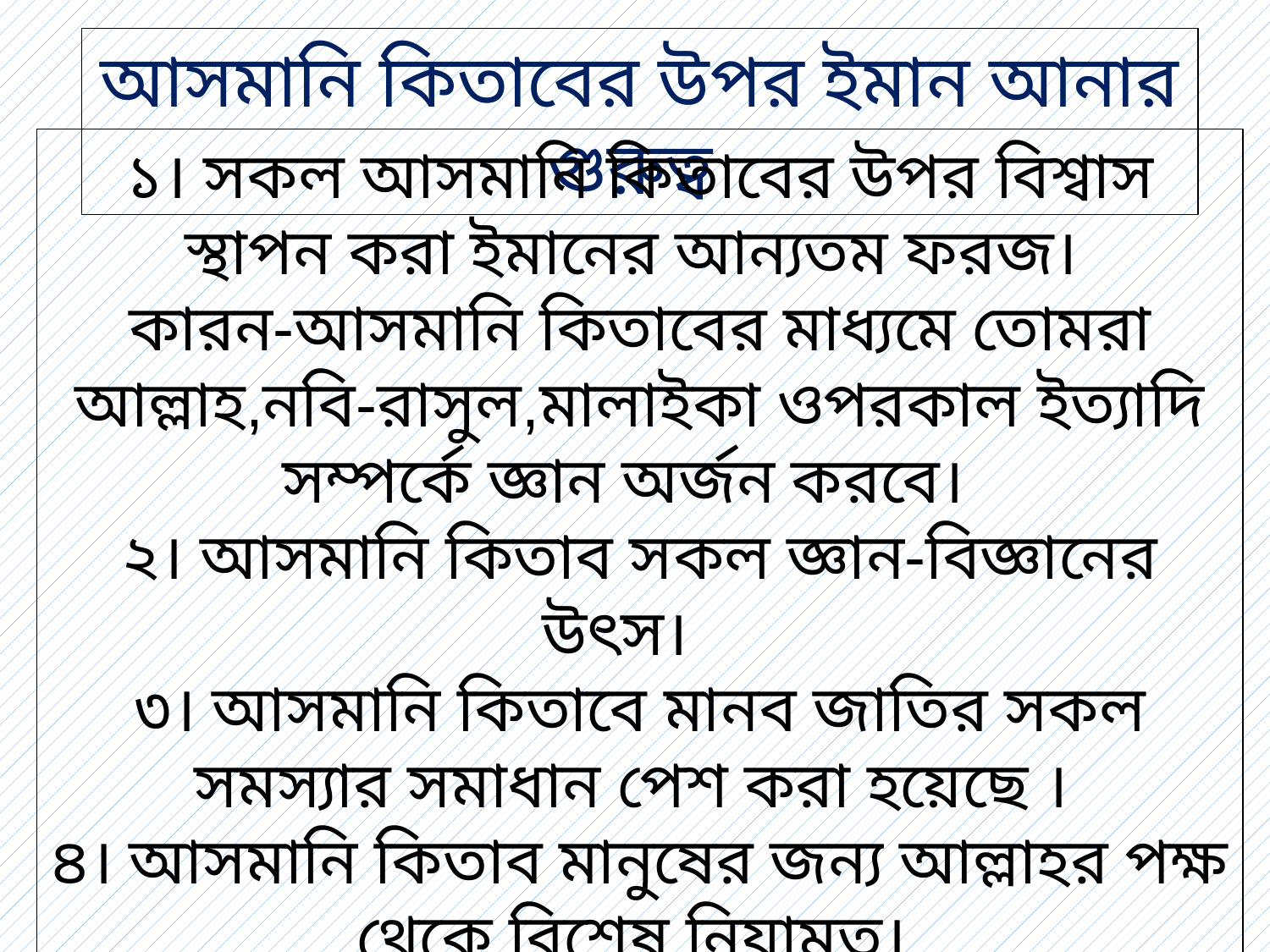

আসমানি কিতাবের উপর ইমান আনার গুরুত্ব
১। সকল আসমানি কিতাবের উপর বিশ্বাস স্থাপন করা ইমানের আন্যতম ফরজ।
কারন-আসমানি কিতাবের মাধ্যমে তোমরা আল্লাহ,নবি-রাসুল,মালাইকা ওপরকাল ইত্যাদি সম্পর্কে জ্ঞান অর্জন করবে।
২। আসমানি কিতাব সকল জ্ঞান-বিজ্ঞানের উৎস।
৩। আসমানি কিতাবে মানব জাতির সকল সমস্যার সমাধান পেশ করা হয়েছে ।
৪। আসমানি কিতাব মানুষের জন্য আল্লাহর পক্ষ থেকে বিশেষ নিয়ামত।
৫। জীবন চলার সঠিক দিক-নির্দেশনার একমাত্র সংবিধান।